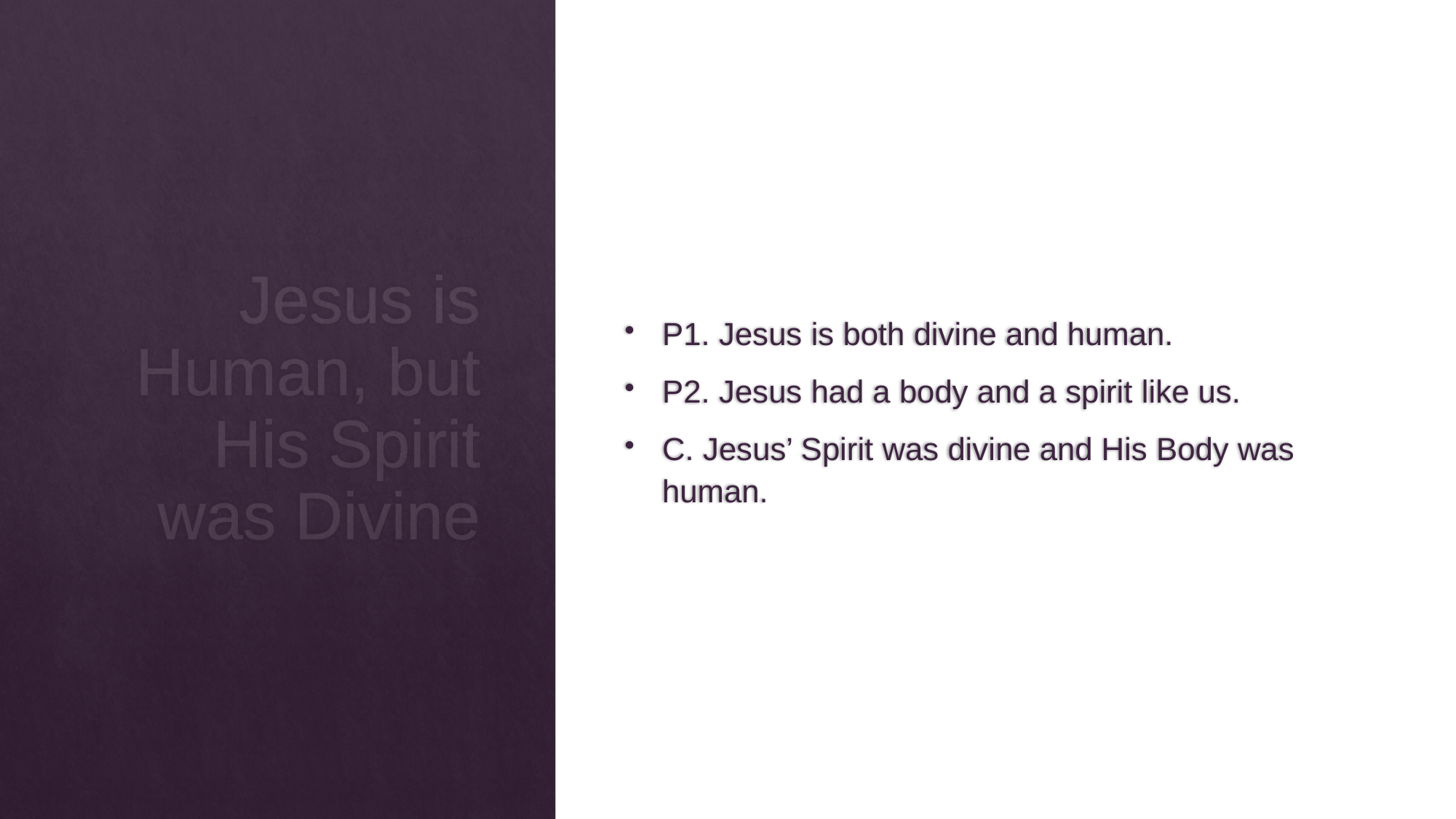

P1. Jesus is both divine and human.
P2. Jesus had a body and a spirit like us.
C. Jesus’ Spirit was divine and His Body was human.
# Jesus is Human, but His Spirit was Divine